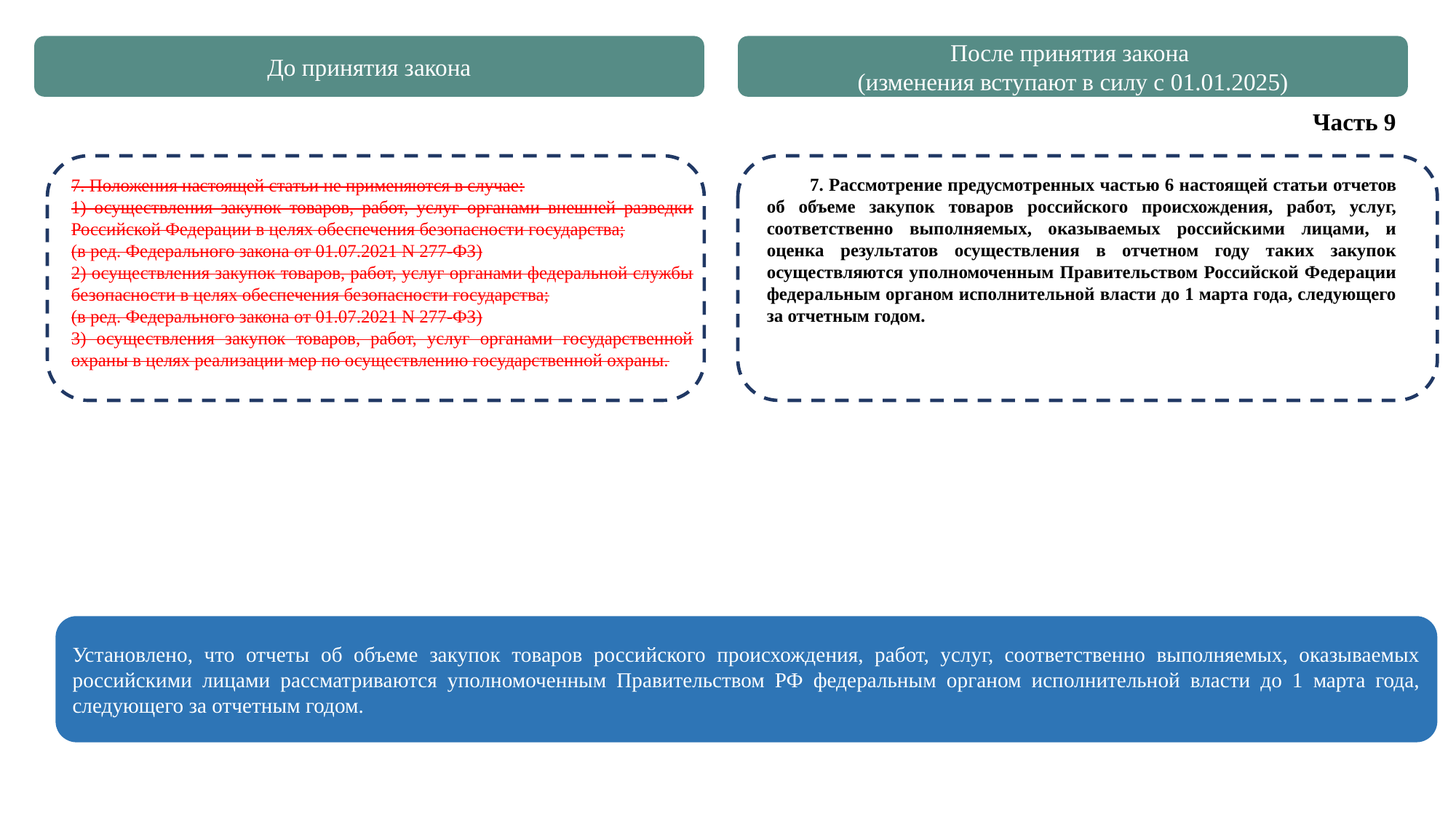

До принятия закона
После принятия закона
(изменения вступают в силу с 01.01.2025)
Часть 9

7. Положения настоящей статьи не применяются в случае:
1) осуществления закупок товаров, работ, услуг органами внешней разведки Российской Федерации в целях обеспечения безопасности государства;
(в ред. Федерального закона от 01.07.2021 N 277-ФЗ)
2) осуществления закупок товаров, работ, услуг органами федеральной службы безопасности в целях обеспечения безопасности государства;
(в ред. Федерального закона от 01.07.2021 N 277-ФЗ)
3) осуществления закупок товаров, работ, услуг органами государственной охраны в целях реализации мер по осуществлению государственной охраны.

7. Рассмотрение предусмотренных частью 6 настоящей статьи отчетов об объеме закупок товаров российского происхождения, работ, услуг, соответственно выполняемых, оказываемых российскими лицами, и оценка результатов осуществления в отчетном году таких закупок осуществляются уполномоченным Правительством Российской Федерации федеральным органом исполнительной власти до 1 марта года, следующего за отчетным годом.

Установлено, что отчеты об объеме закупок товаров российского происхождения, работ, услуг, соответственно выполняемых, оказываемых российскими лицами рассматриваются уполномоченным Правительством РФ федеральным органом исполнительной власти до 1 марта года, следующего за отчетным годом.